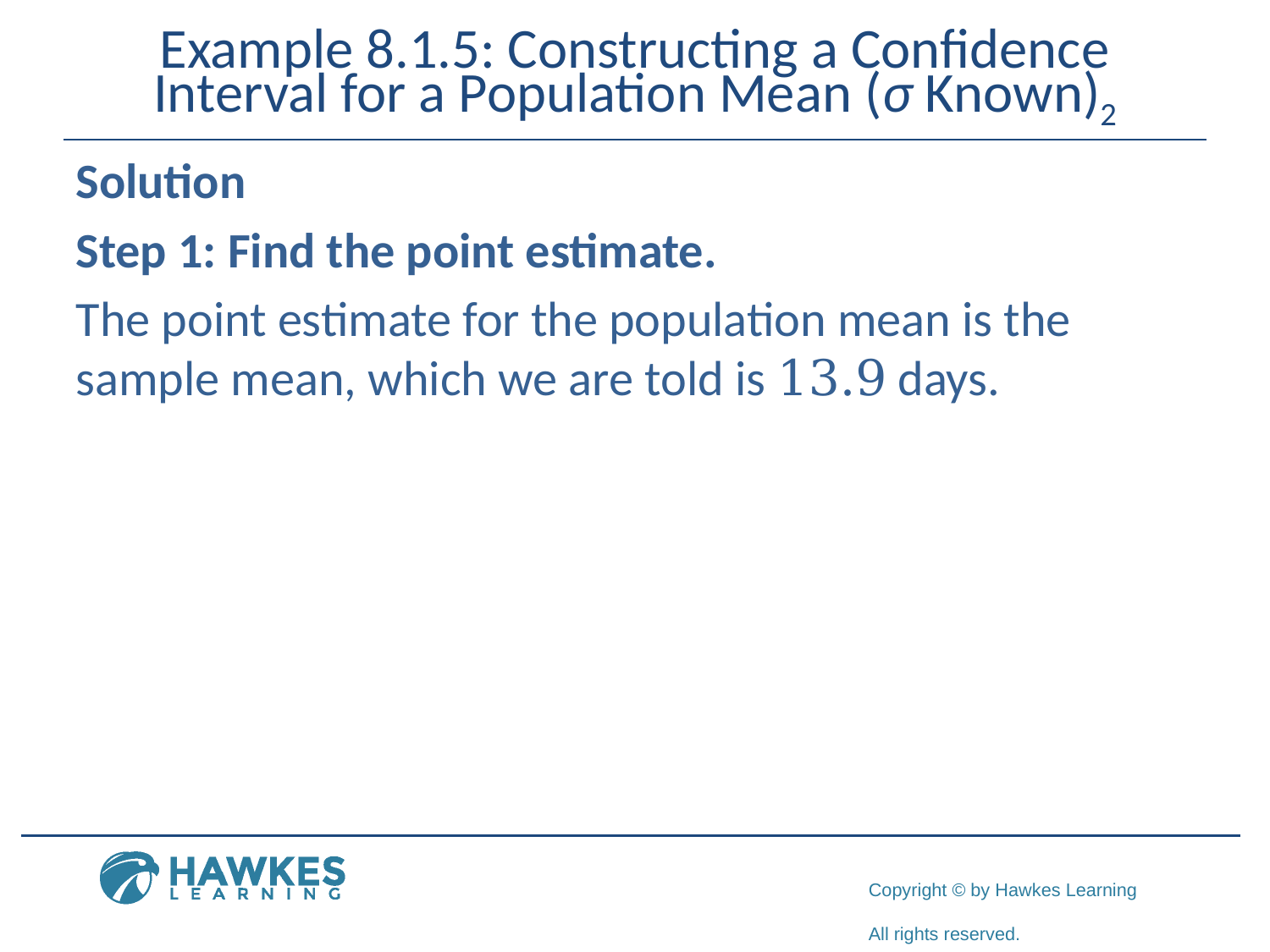

# Example 8.1.5: Constructing a Confidence Interval for a Population Mean (σ Known)2
Solution
Step 1: Find the point estimate.
The point estimate for the population mean is the sample mean, which we are told is 13.9 days.